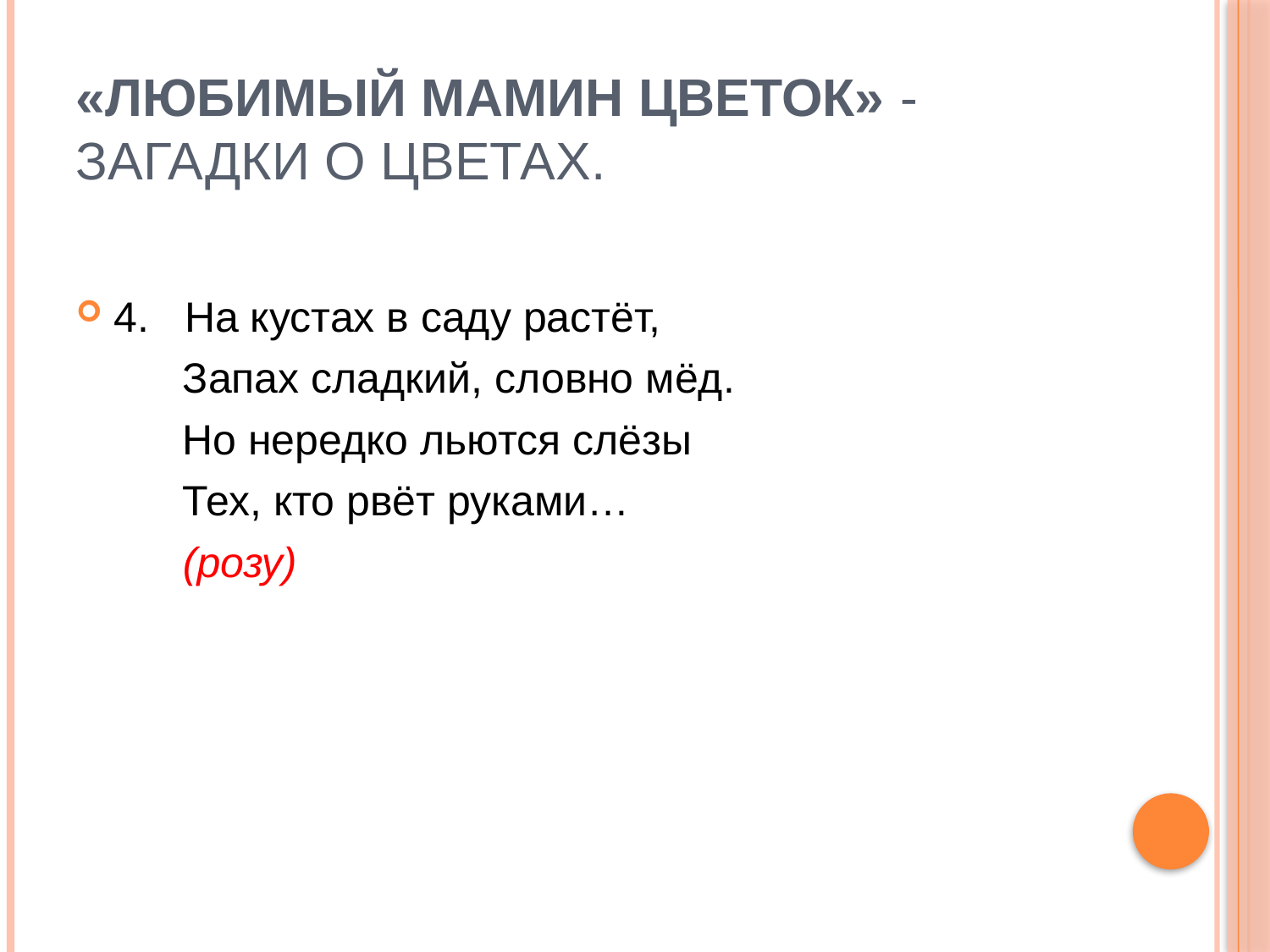

# «Любимый мамин цветок» - загадки о цветах.

4.   На кустах в саду растёт,
         Запах сладкий, словно мёд.
         Но нередко льются слёзы
         Тех, кто рвёт руками…
         (розу)